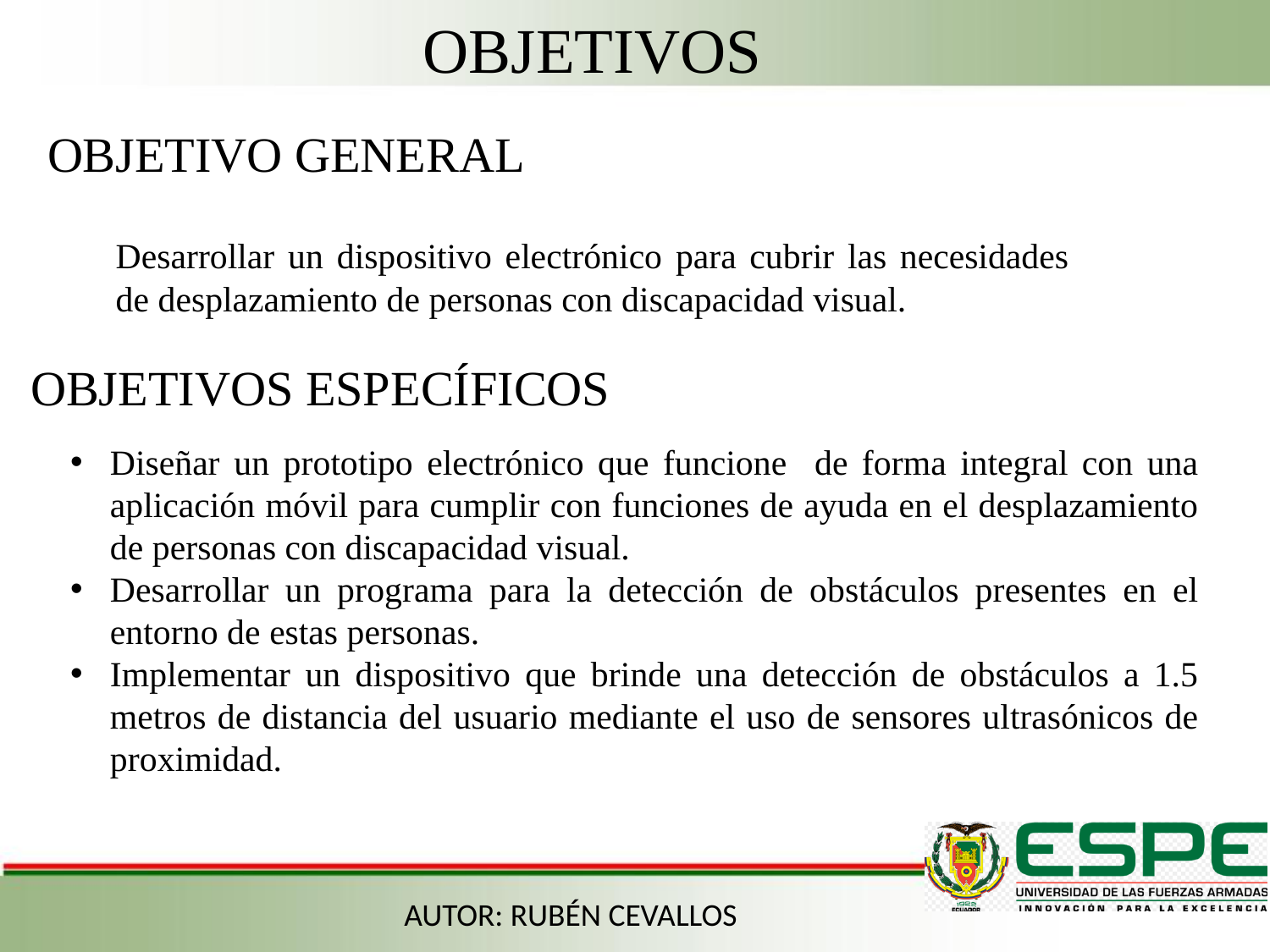

OBJETIVOS
OBJETIVO GENERAL
Desarrollar un dispositivo electrónico para cubrir las necesidades de desplazamiento de personas con discapacidad visual.
OBJETIVOS ESPECÍFICOS
Diseñar un prototipo electrónico que funcione  de forma integral con una aplicación móvil para cumplir con funciones de ayuda en el desplazamiento de personas con discapacidad visual.
Desarrollar un programa para la detección de obstáculos presentes en el entorno de estas personas.
Implementar un dispositivo que brinde una detección de obstáculos a 1.5 metros de distancia del usuario mediante el uso de sensores ultrasónicos de proximidad.
AUTOR: RUBÉN CEVALLOS